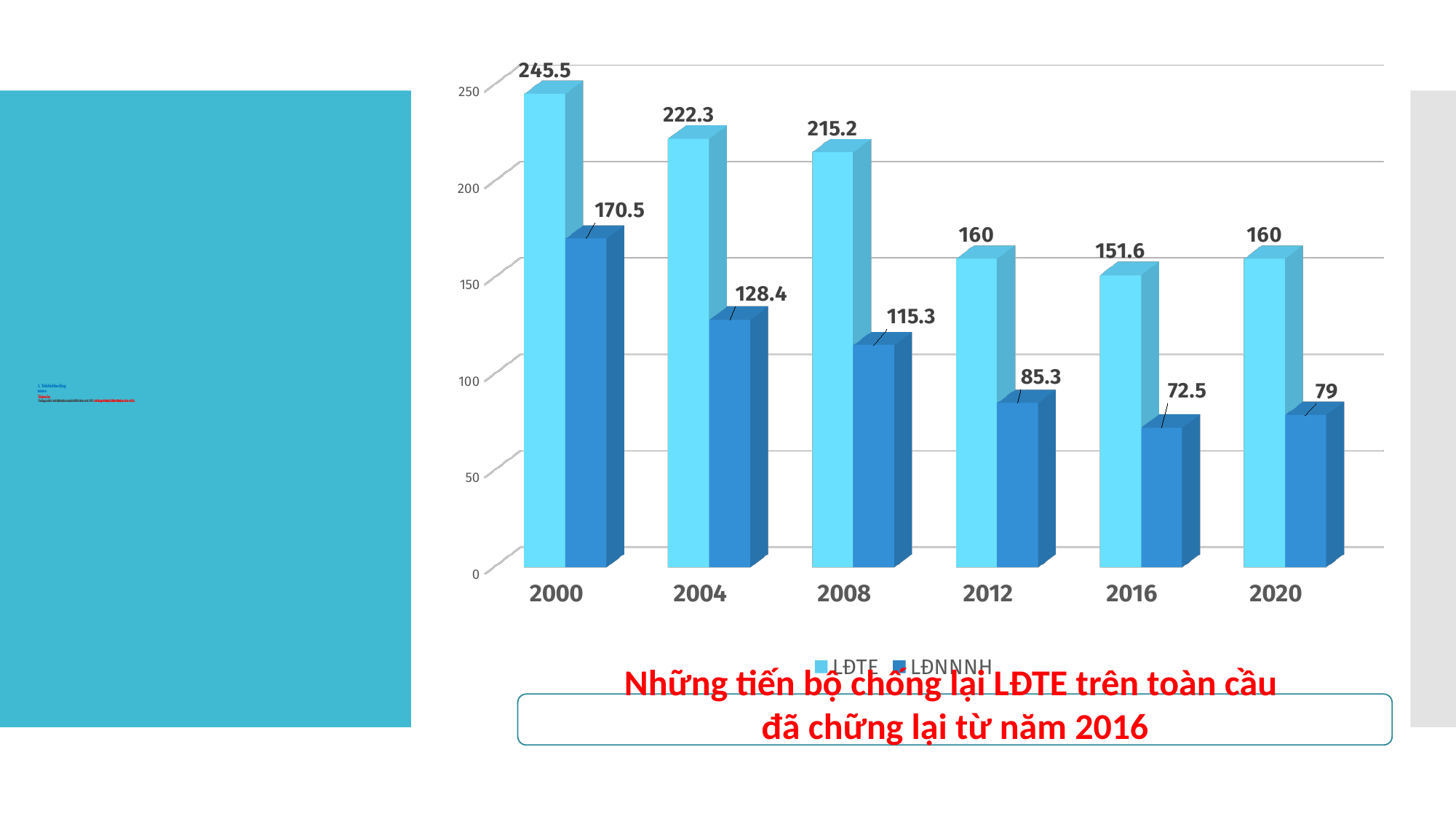

[unsupported chart]

# 1. Tình hình lao động trẻ em- Toàn cầu Tác động của dịch Covid-19, thiên tai, thảm họa, biến đổi khí hâu làm cho LĐTE có thể tăng từ 160 triệu (2020)  lên 168,9 triệu (cuối năm 2022).
Những tiến bộ chống lại LĐTE trên toàn cầu
đã chững lại từ năm 2016